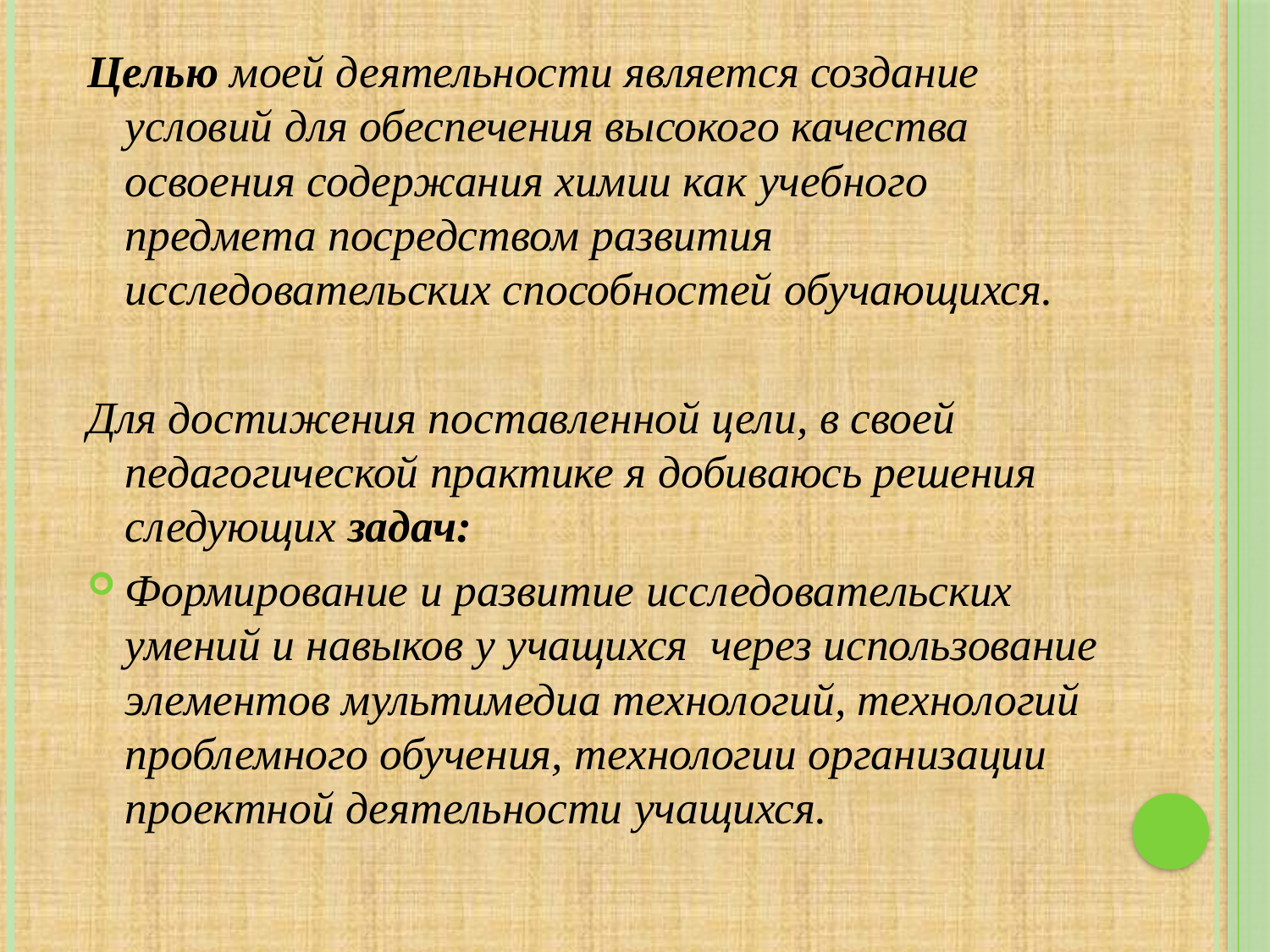

Целью моей деятельности является создание условий для обеспечения высокого качества освоения содержания химии как учебного предмета посредством развития исследовательских способностей обучающихся.

Для достижения поставленной цели, в своей педагогической практике я добиваюсь решения  следующих задач:
Формирование и развитие исследовательских умений и навыков у учащихся  через использование элементов мультимедиа технологий, технологий проблемного обучения, технологии организации проектной деятельности учащихся.

#